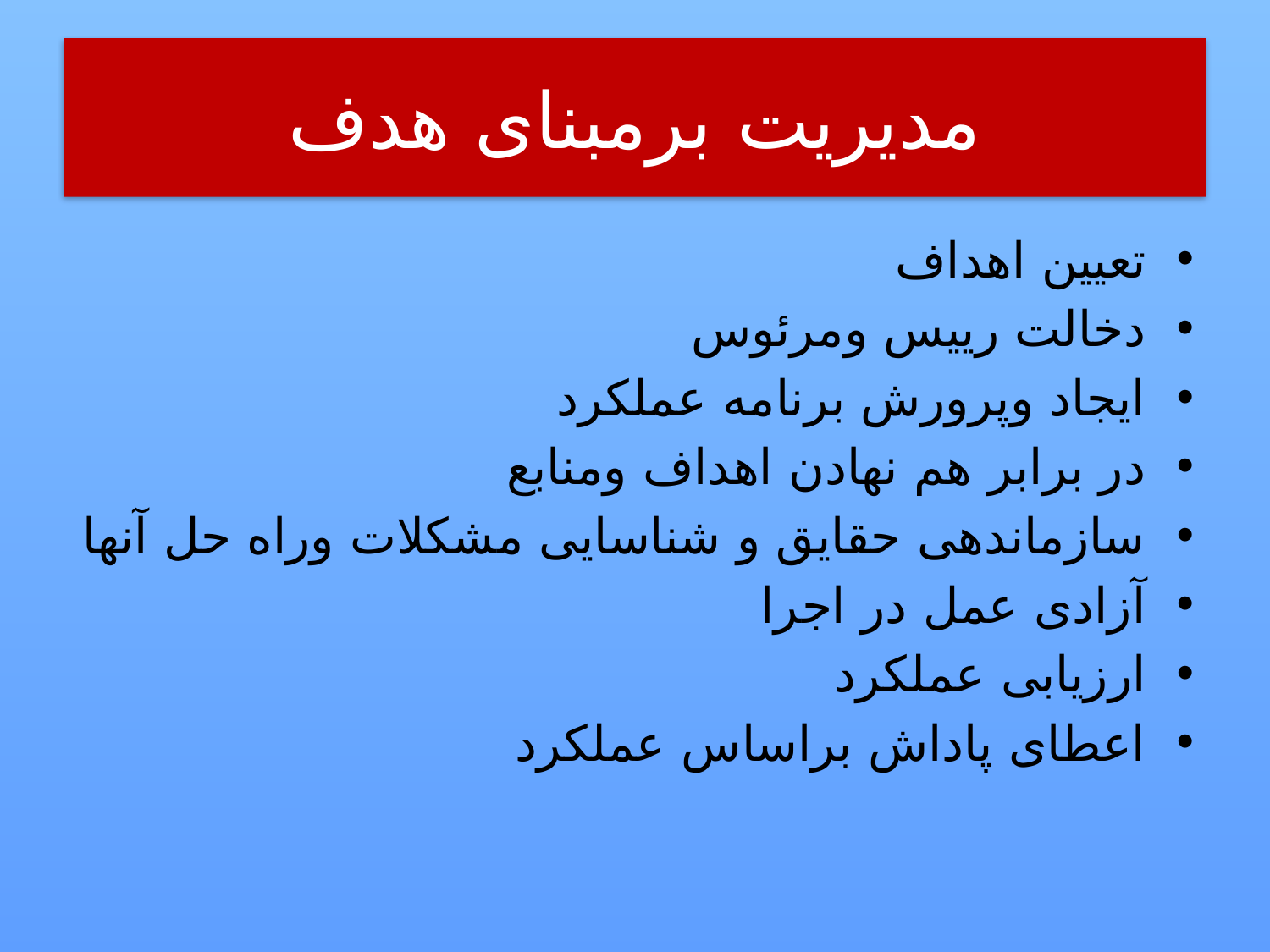

# مدیریت برمبنای هدف
تعیین اهداف
دخالت رییس ومرئوس
ایجاد وپرورش برنامه عملکرد
در برابر هم نهادن اهداف ومنابع
سازماندهی حقایق و شناسایی مشکلات وراه حل آنها
آزادی عمل در اجرا
ارزیابی عملکرد
اعطای پاداش براساس عملکرد